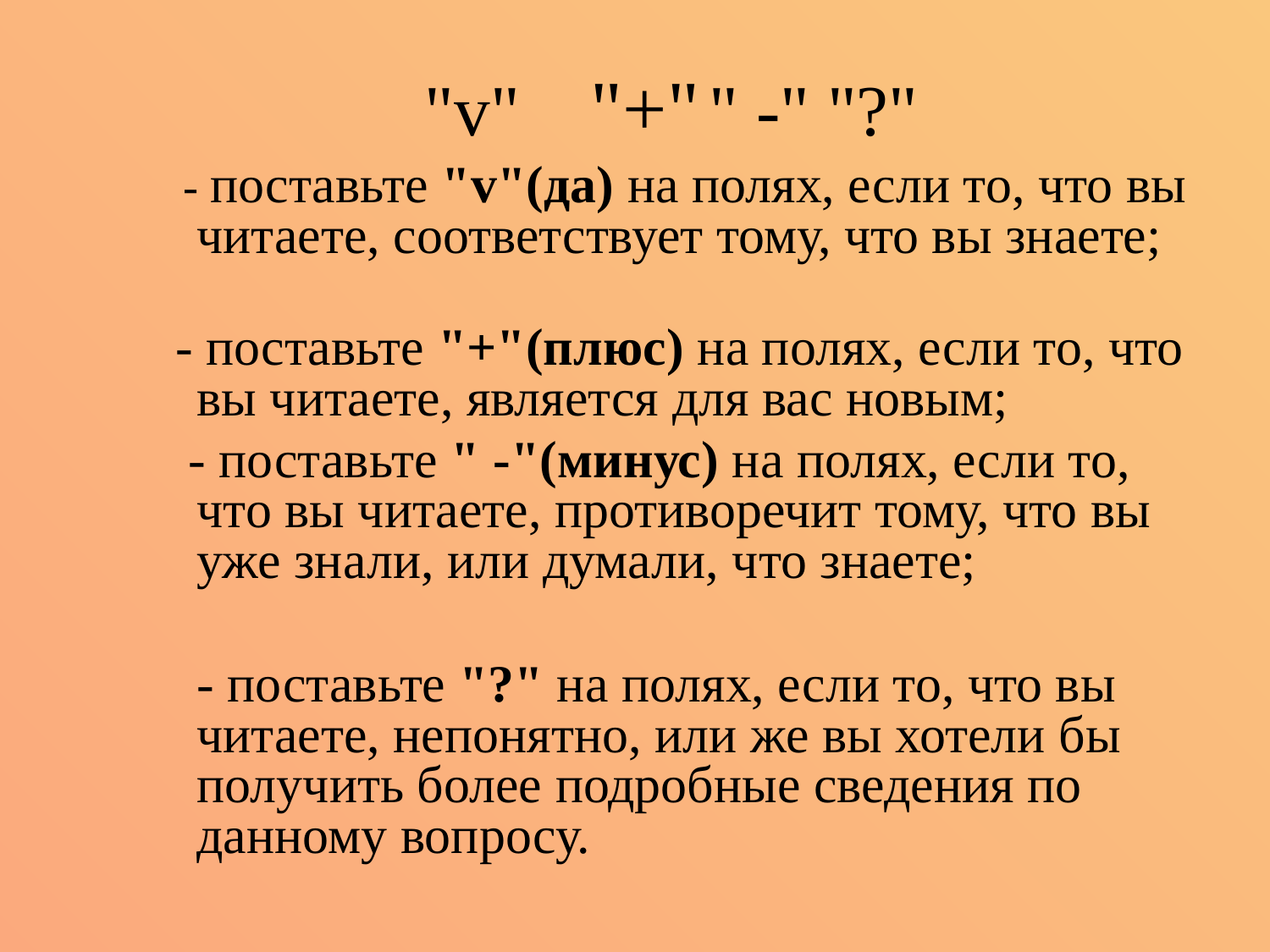

#
"v"	"+"	" -"	"?"
   - поставьте "v"(да) на полях, если то, что вы читаете, соответствует тому, что вы знаете;
  - поставьте "+"(плюс) на полях, если то, что вы читаете, является для вас новым;
   - поставьте " -"(минус) на полях, если то, что вы читаете, противоречит тому, что вы уже знали, или думали, что знаете;

	- поставьте "?" на полях, если то, что вы читаете, непонятно, или же вы хотели бы получить более подробные сведения по данному вопросу.